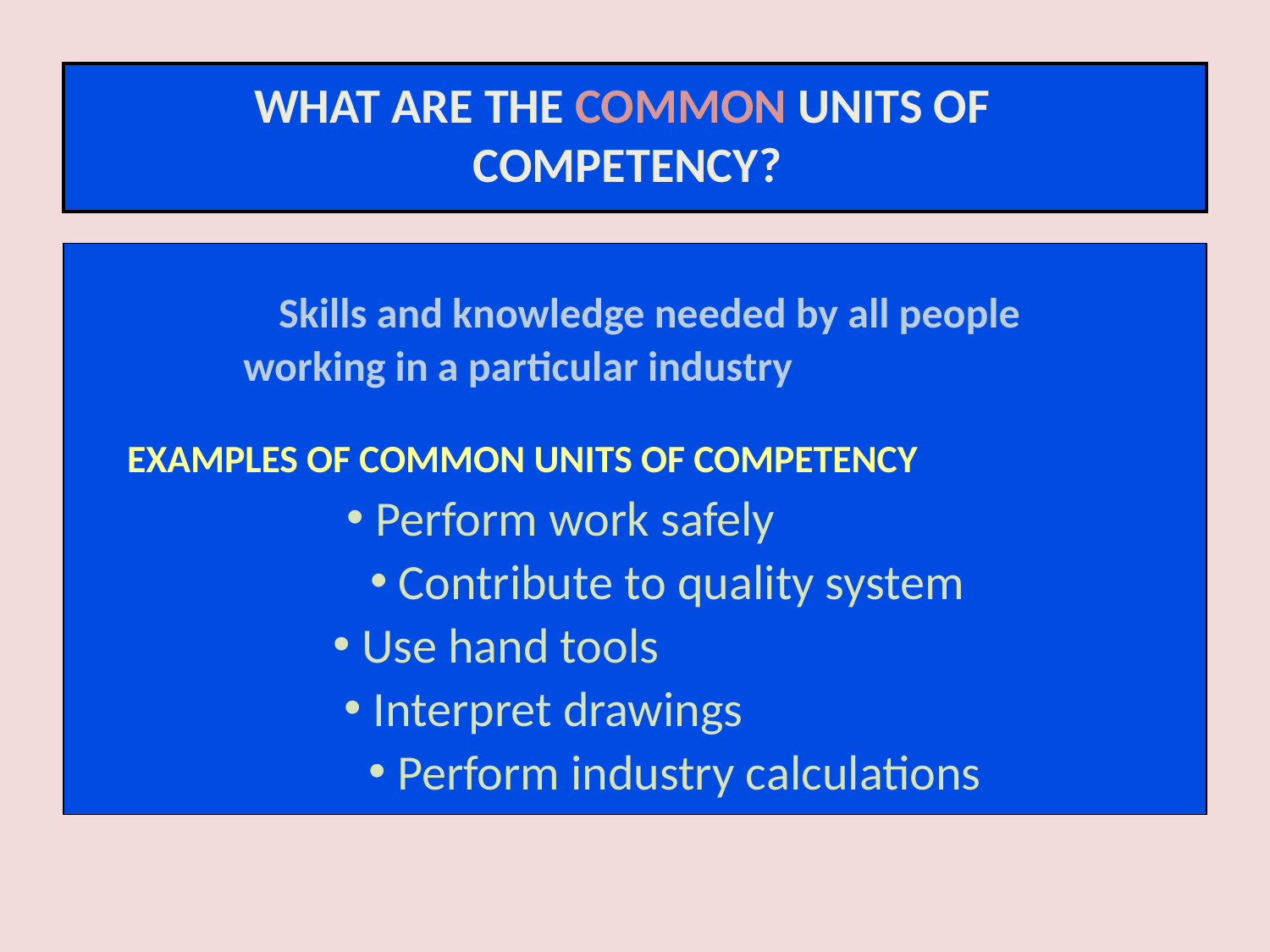

WHAT ARE THE COMMON UNITS OF
 COMPETENCY?

Skills and knowledge needed by all people
working in a particular industry
EXAMPLES OF COMMON UNITS OF COMPETENCY

 Perform work safely
 Contribute to quality system

 Use hand tools
 Interpret drawings

 Perform industry calculations